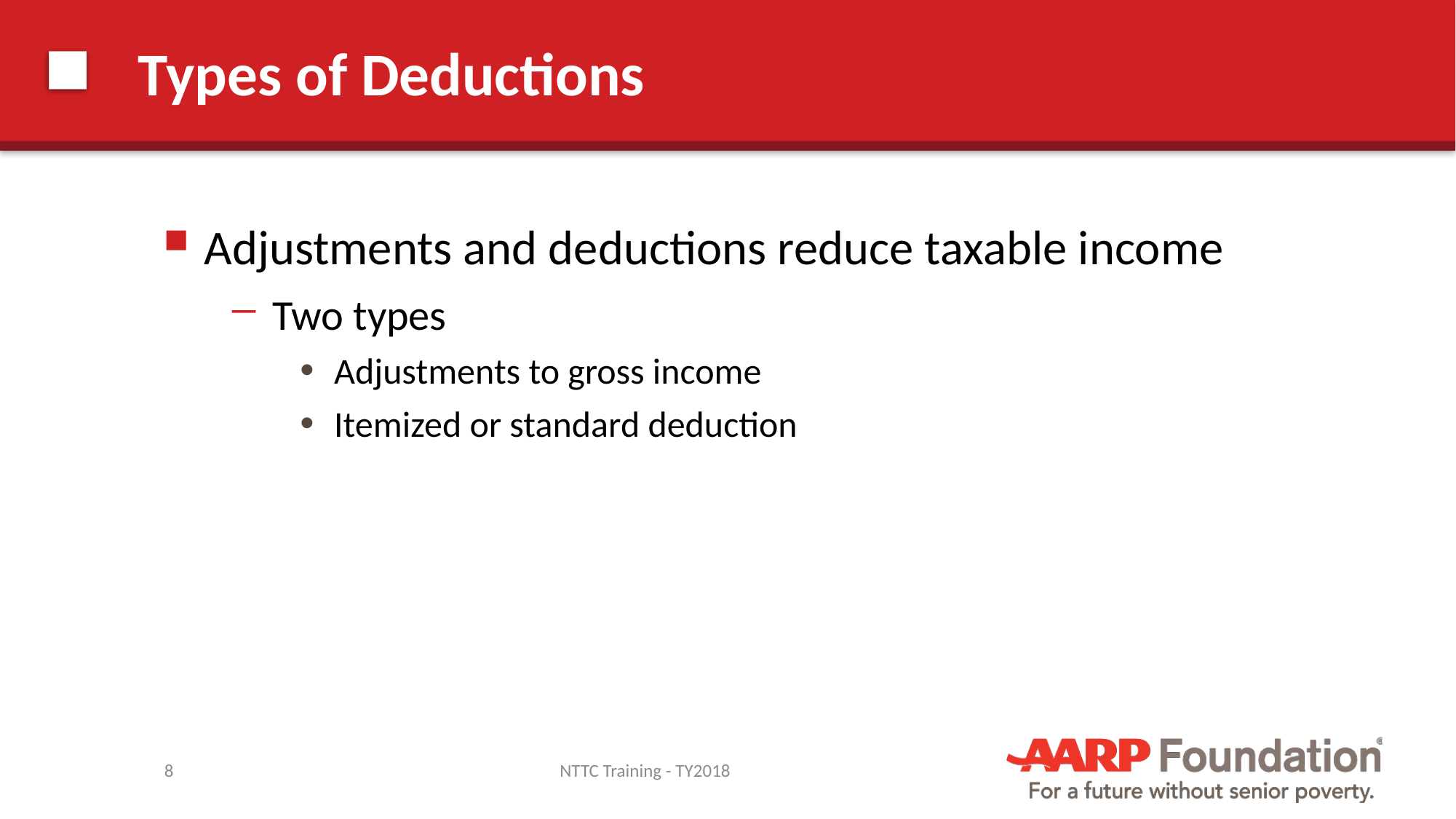

# Types of Deductions
Adjustments and deductions reduce taxable income
Two types
Adjustments to gross income
Itemized or standard deduction
8
NTTC Training - TY2018